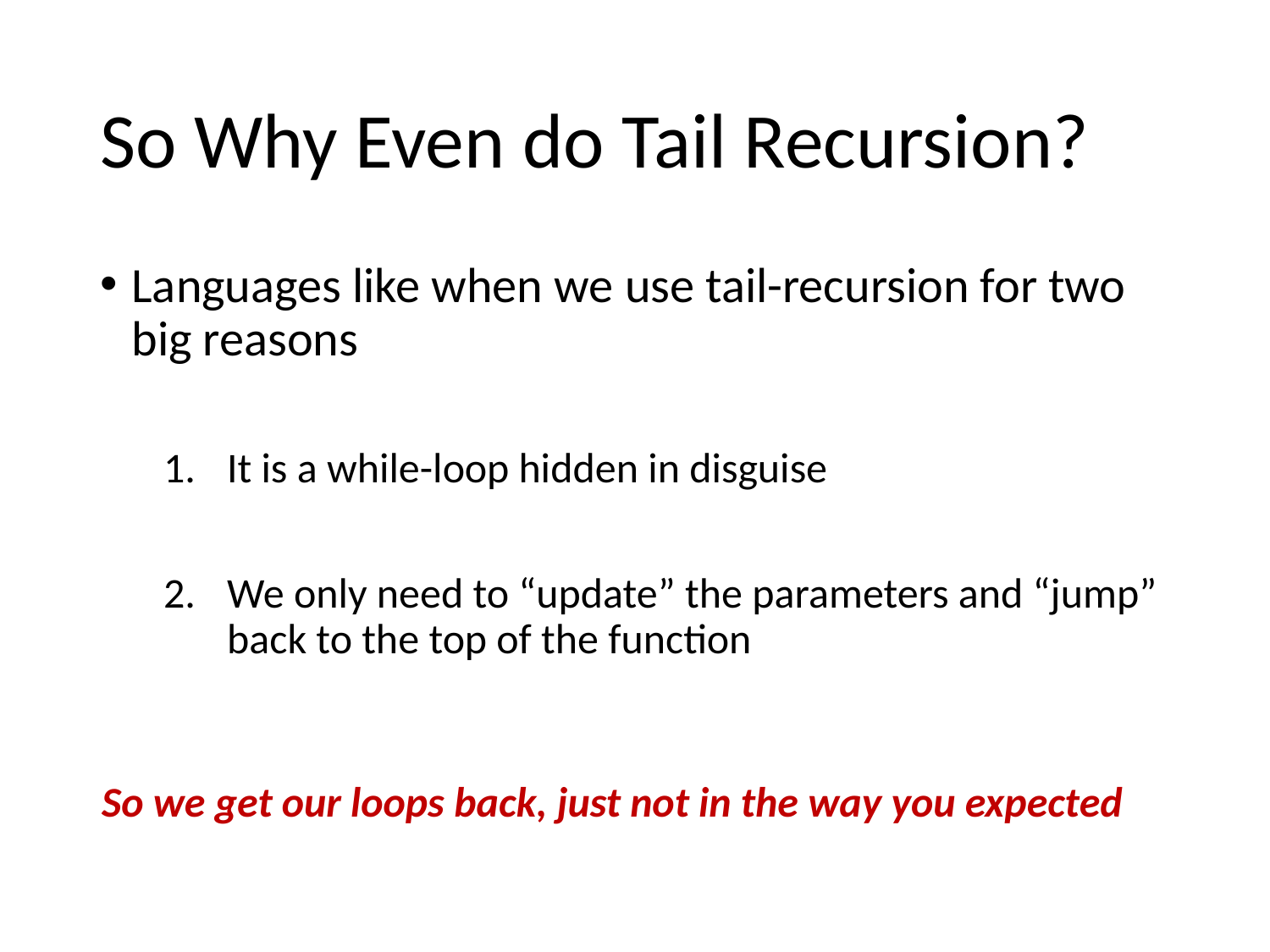

# So Why Even do Tail Recursion?
Languages like when we use tail-recursion for two big reasons

It is a while-loop hidden in disguise

We only need to “update” the parameters and “jump” back to the top of the function

So we get our loops back, just not in the way you expected